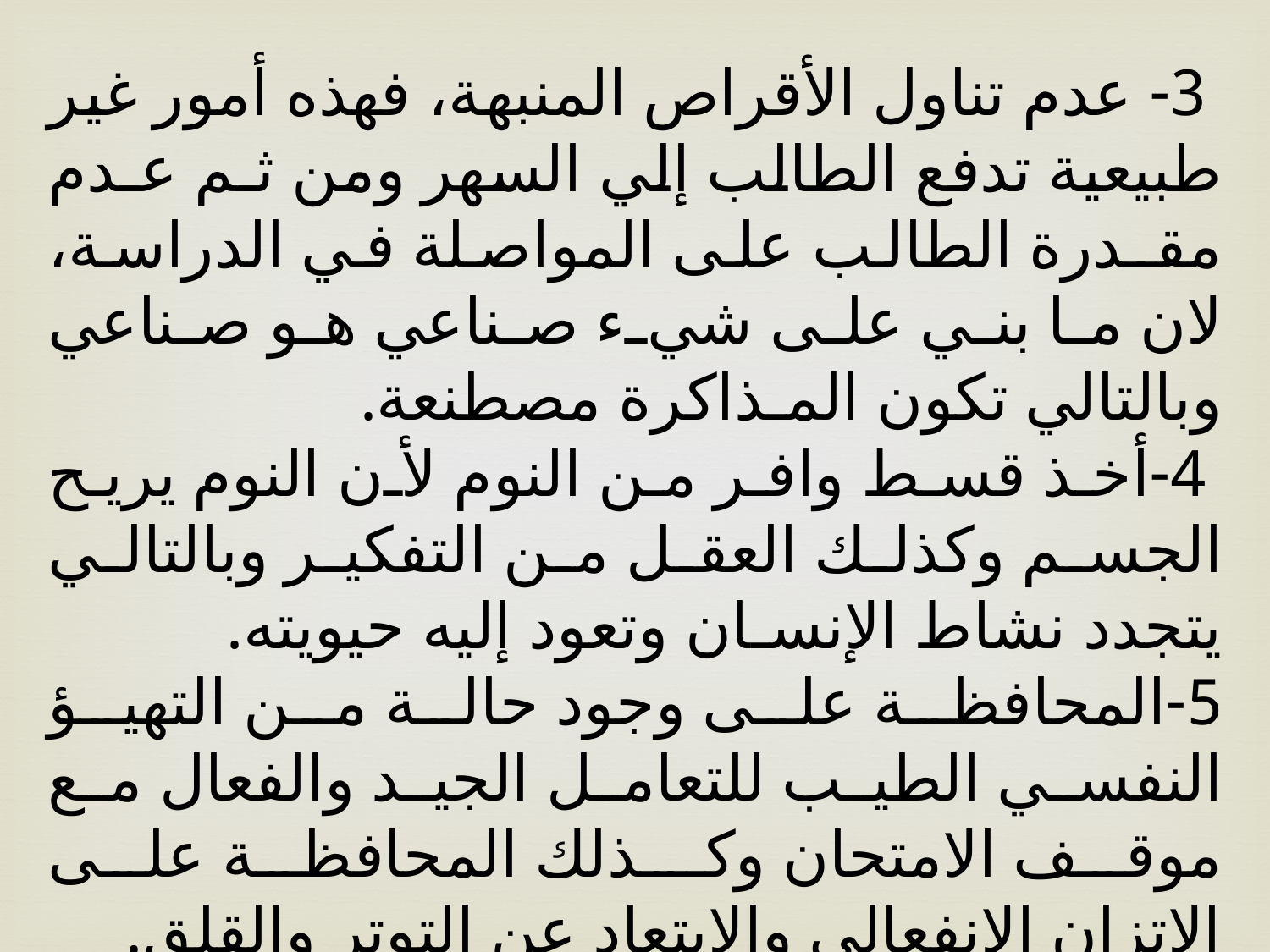

3- عدم تناول الأقراص المنبهة، فهذه أمور غير طبيعية تدفع الطالب إلي السهر ومن ثـم عـدم مقـدرة الطالب على المواصلة في الدراسة، لان ما بني على شيء صناعي هو صناعي وبالتالي تكون المـذاكرة مصطنعة.
 4-أخذ قسط وافر من النوم لأن النوم يريح الجسم وكذلك العقل من التفكير وبالتالي يتجدد نشاط الإنسـان وتعود إليه حيويته.
5-المحافظة على وجود حالة من التهيؤ النفسي الطيب للتعامل الجيد والفعال مع موقف الامتحان وكـذلك المحافظة على الاتزان الانفعالي والابتعاد عن التوتر والقلق.